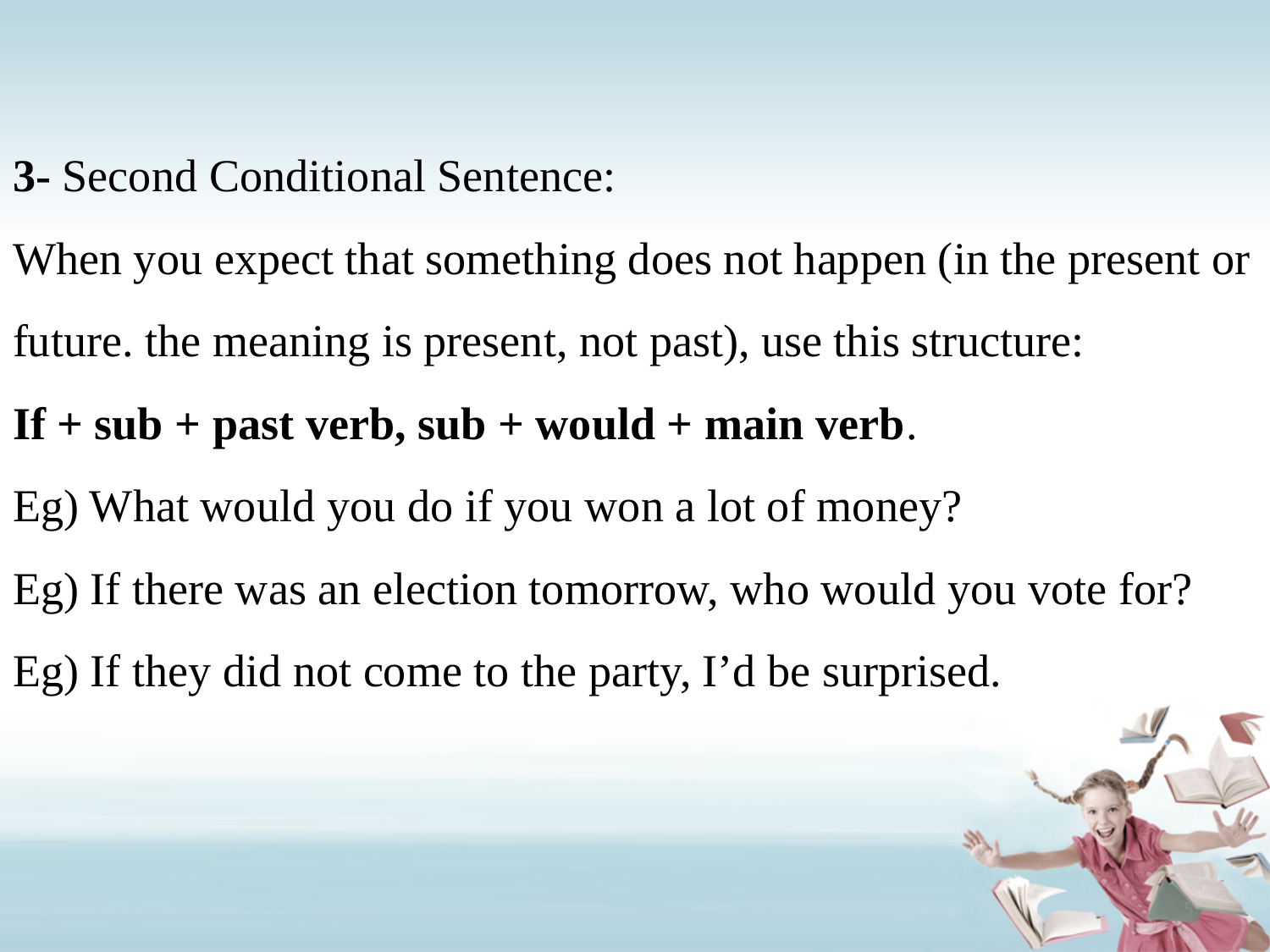

# 3- Second Conditional Sentence: When you expect that something does not happen (in the present or future. the meaning is present, not past), use this structure: If + sub + past verb, sub + would + main verb. Eg) What would you do if you won a lot of money? Eg) If there was an election tomorrow, who would you vote for? Eg) If they did not come to the party, I’d be surprised.
5